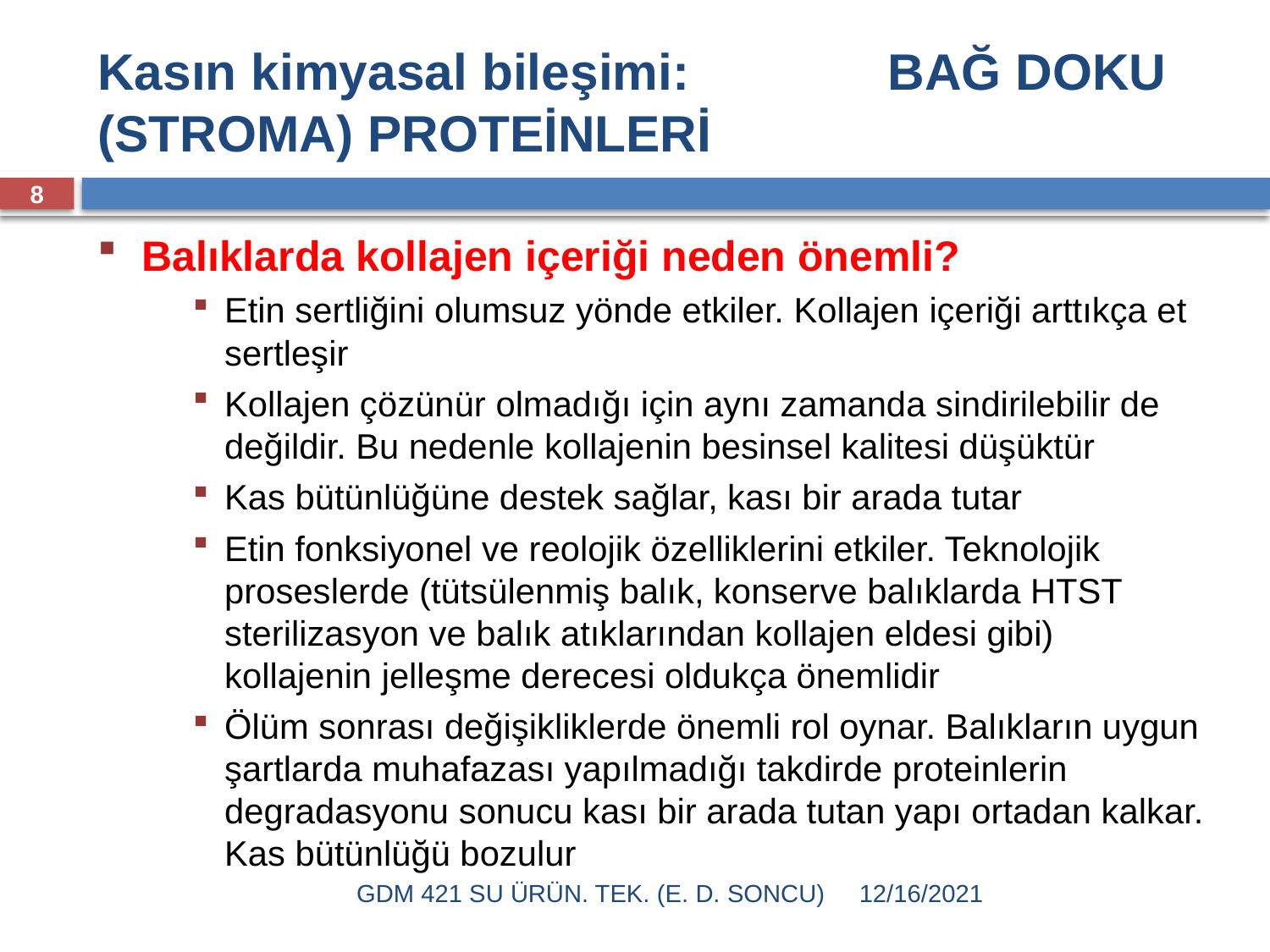

# Kasın kimyasal bileşimi:              BAĞ DOKU (STROMA) PROTEİNLERİ
8
Balıklarda kollajen içeriği neden önemli?
Etin sertliğini olumsuz yönde etkiler. Kollajen içeriği arttıkça et sertleşir
Kollajen çözünür olmadığı için aynı zamanda sindirilebilir de değildir. Bu nedenle kollajenin besinsel kalitesi düşüktür
Kas bütünlüğüne destek sağlar, kası bir arada tutar
Etin fonksiyonel ve reolojik özelliklerini etkiler. Teknolojik proseslerde (tütsülenmiş balık, konserve balıklarda HTST sterilizasyon ve balık atıklarından kollajen eldesi gibi) kollajenin jelleşme derecesi oldukça önemlidir
Ölüm sonrası değişikliklerde önemli rol oynar. Balıkların uygun şartlarda muhafazası yapılmadığı takdirde proteinlerin degradasyonu sonucu kası bir arada tutan yapı ortadan kalkar. Kas bütünlüğü bozulur

GDM 421 SU ÜRÜN. TEK. (E. D. SONCU)
12/16/2021